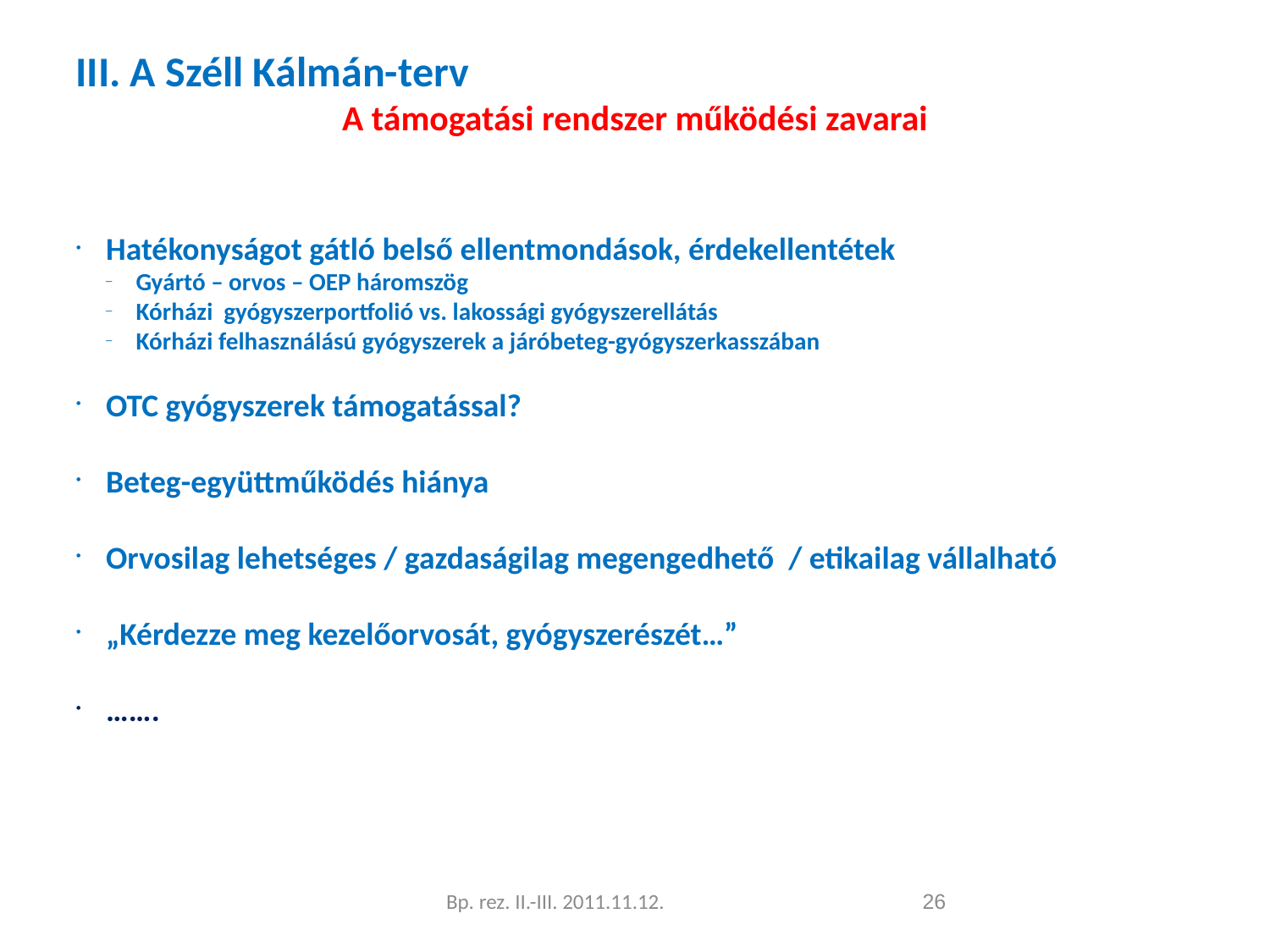

III. A Széll Kálmán-terv
A támogatási rendszer működési zavarai
Hatékonyságot gátló belső ellentmondások, érdekellentétek
Gyártó – orvos – OEP háromszög
Kórházi  gyógyszerportfolió vs. lakossági gyógyszerellátás
Kórházi felhasználású gyógyszerek a járóbeteg-gyógyszerkasszában

OTC gyógyszerek támogatással?

Beteg-együttműködés hiánya

Orvosilag lehetséges / gazdaságilag megengedhető  / etikailag vállalható

„Kérdezze meg kezelőorvosát, gyógyszerészét…”

…….
Bp. rez. II.-III. 2011.11.12.
26